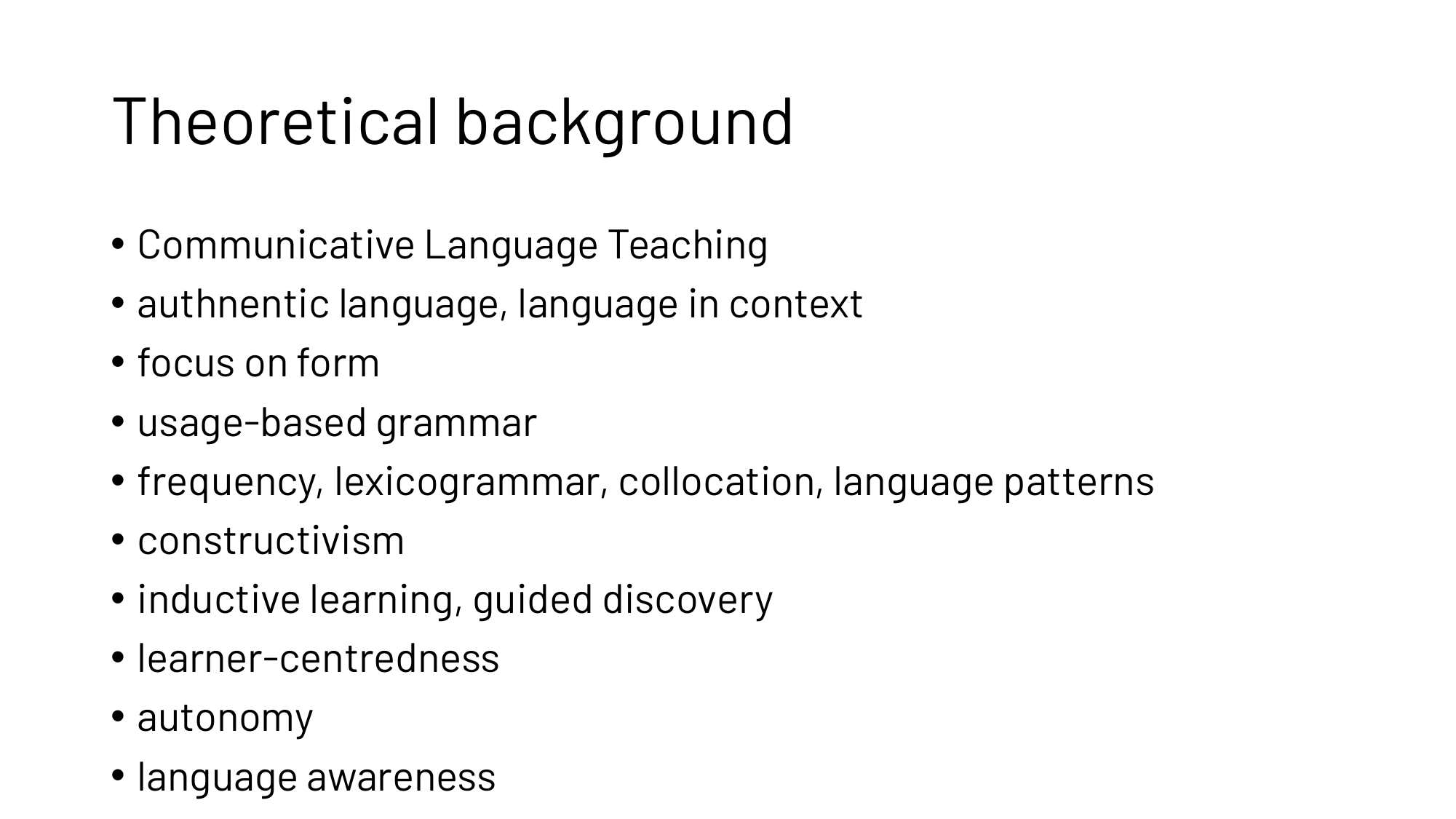

# Theoretical background
Communicative Language Teaching
authnentic language, language in context
focus on form
usage-based grammar
frequency, lexicogrammar, collocation, language patterns
constructivism
inductive learning, guided discovery
learner-centredness
autonomy
language awareness